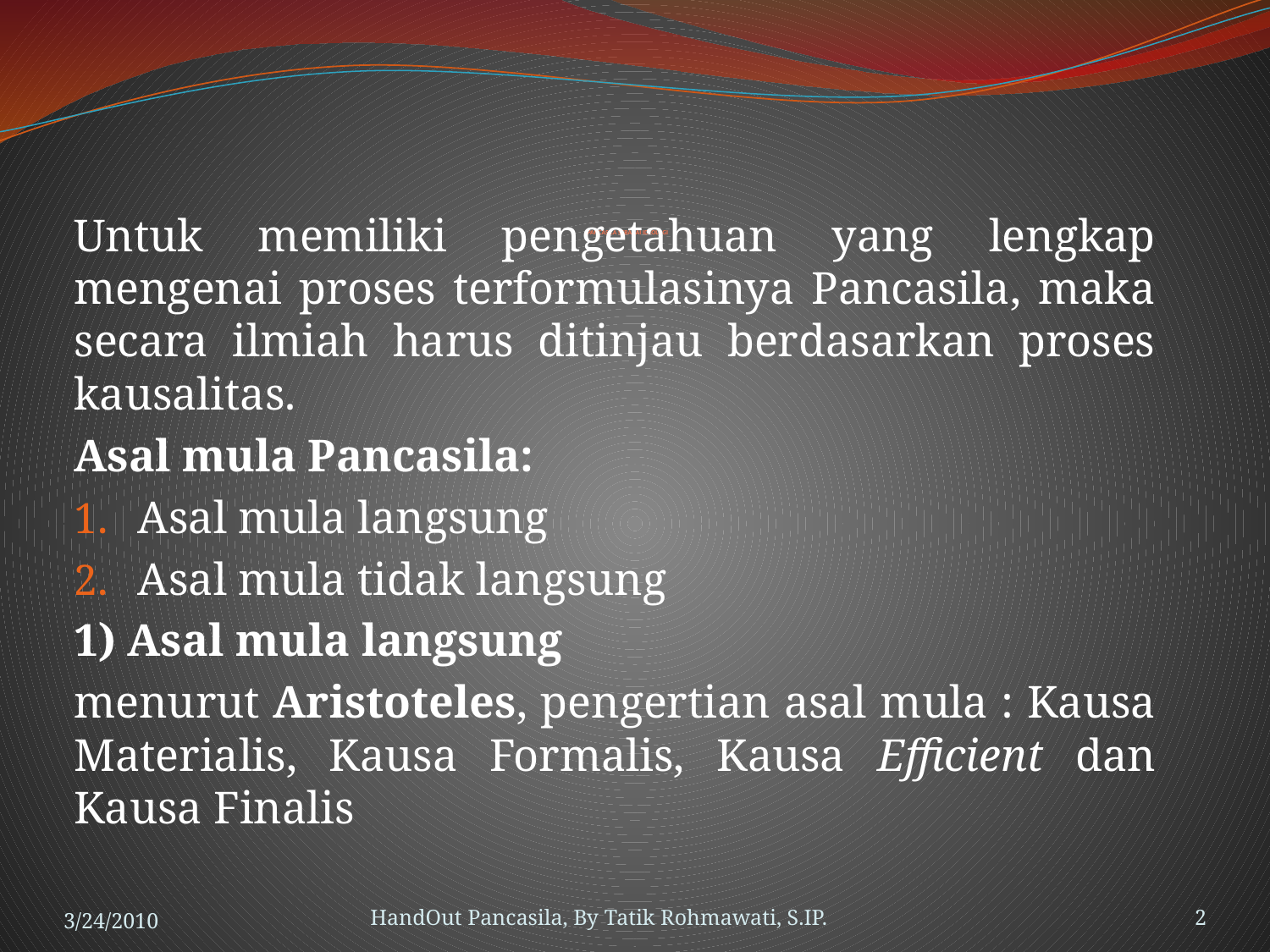

Untuk memiliki pengetahuan yang lengkap mengenai proses terformulasinya Pancasila, maka secara ilmiah harus ditinjau berdasarkan proses kausalitas.
Asal mula Pancasila:
Asal mula langsung
Asal mula tidak langsung
1) Asal mula langsung
menurut Aristoteles, pengertian asal mula : Kausa Materialis, Kausa Formalis, Kausa Efficient dan Kausa Finalis
# PANCASILA SEBAGAI IDEOLOGI
3/24/2010
HandOut Pancasila, By Tatik Rohmawati, S.IP.
2